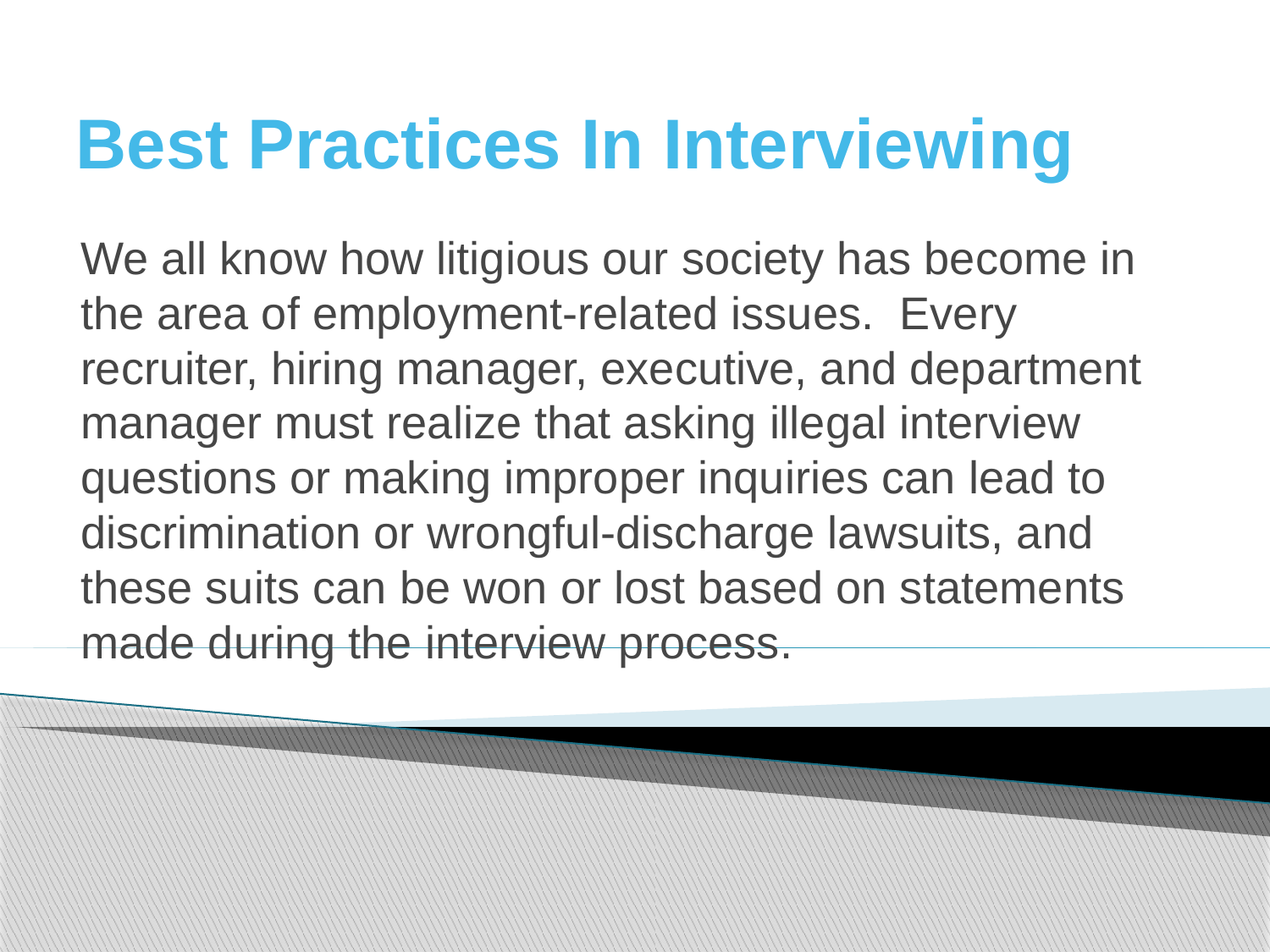

# Best Practices In Interviewing
We all know how litigious our society has become in the area of employment-related issues.  Every recruiter, hiring manager, executive, and department manager must realize that asking illegal interview questions or making improper inquiries can lead to discrimination or wrongful-discharge lawsuits, and these suits can be won or lost based on statements made during the interview process.